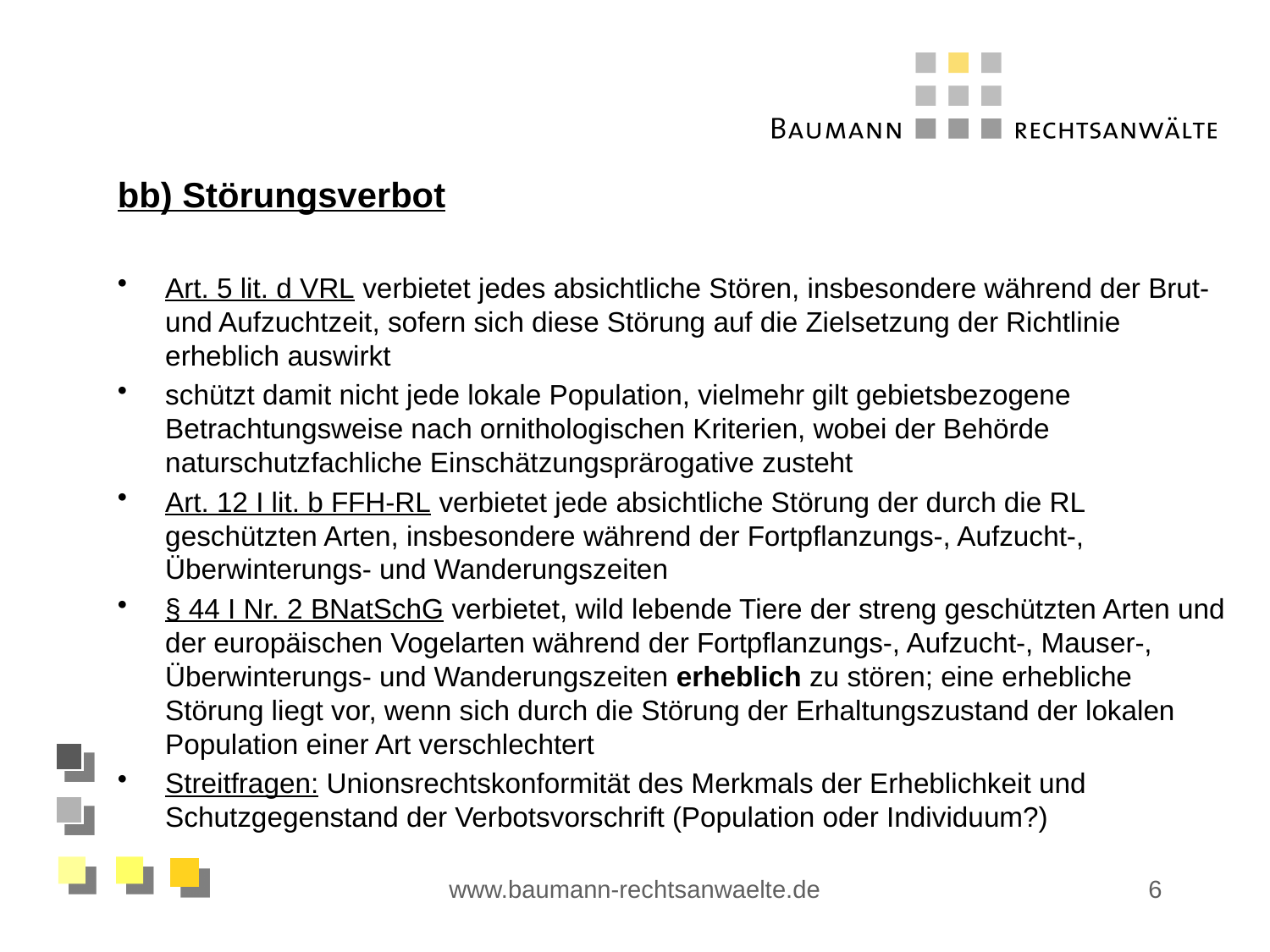

bb) Störungsverbot

Art. 5 lit. d VRL verbietet jedes absichtliche Stören, insbesondere während der Brut-und Aufzuchtzeit, sofern sich diese Störung auf die Zielsetzung der Richtlinie erheblich auswirkt
schützt damit nicht jede lokale Population, vielmehr gilt gebietsbezogene Betrachtungsweise nach ornithologischen Kriterien, wobei der Behörde naturschutzfachliche Einschätzungsprärogative zusteht
Art. 12 I lit. b FFH-RL verbietet jede absichtliche Störung der durch die RL geschützten Arten, insbesondere während der Fortpflanzungs-, Aufzucht-, Überwinterungs- und Wanderungszeiten
§ 44 I Nr. 2 BNatSchG verbietet, wild lebende Tiere der streng geschützten Arten und der europäischen Vogelarten während der Fortpflanzungs-, Aufzucht-, Mauser-, Überwinterungs- und Wanderungszeiten erheblich zu stören; eine erhebliche Störung liegt vor, wenn sich durch die Störung der Erhaltungszustand der lokalen Population einer Art verschlechtert
Streitfragen: Unionsrechtskonformität des Merkmals der Erheblichkeit und Schutzgegenstand der Verbotsvorschrift (Population oder Individuum?)
www.baumann-rechtsanwaelte.de
6